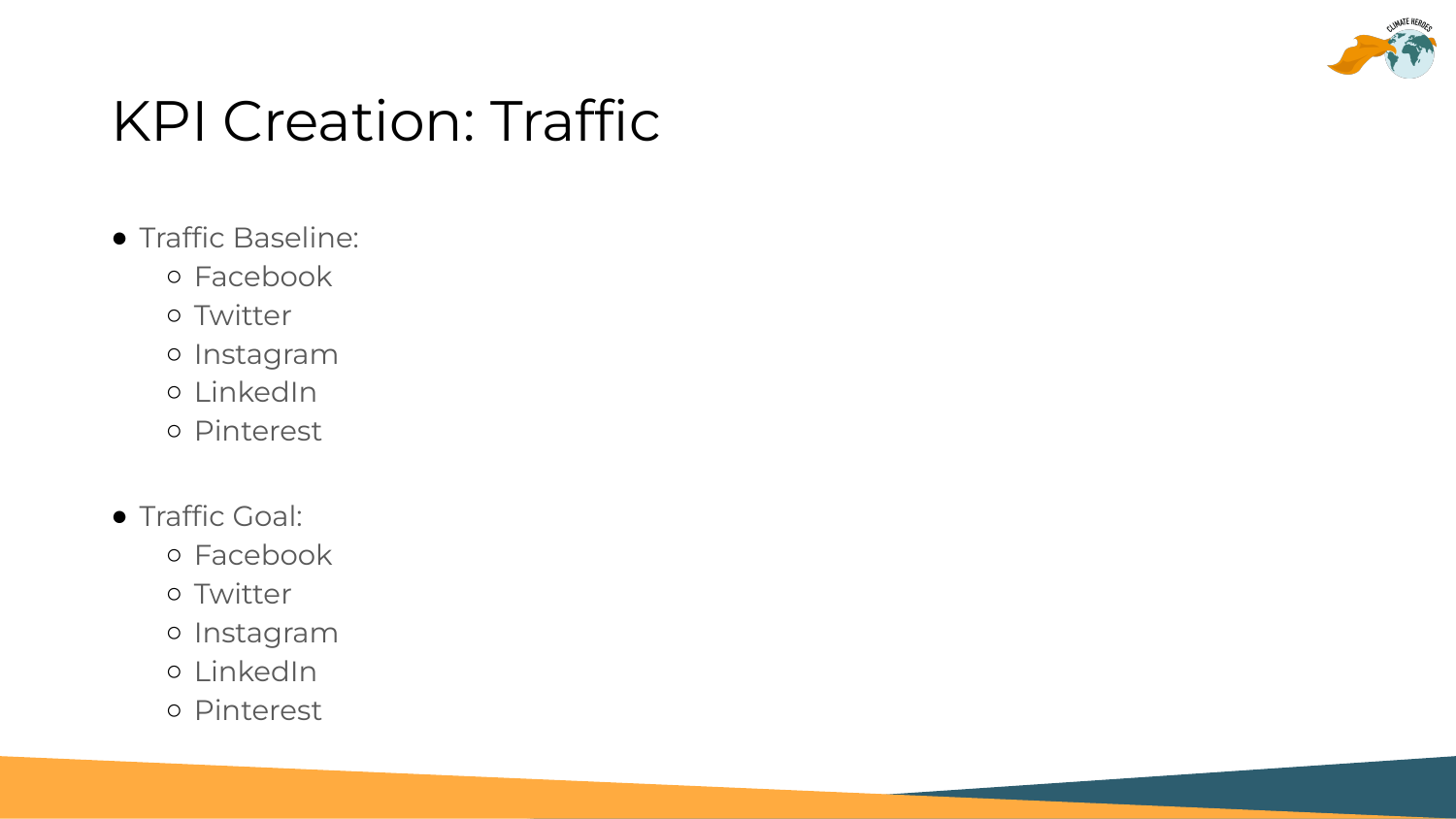

# KPI Creation: Traffic
Traffic Baseline:
Facebook
Twitter
Instagram
LinkedIn
Pinterest

Traffic Goal:
Facebook
Twitter
Instagram
LinkedIn
Pinterest